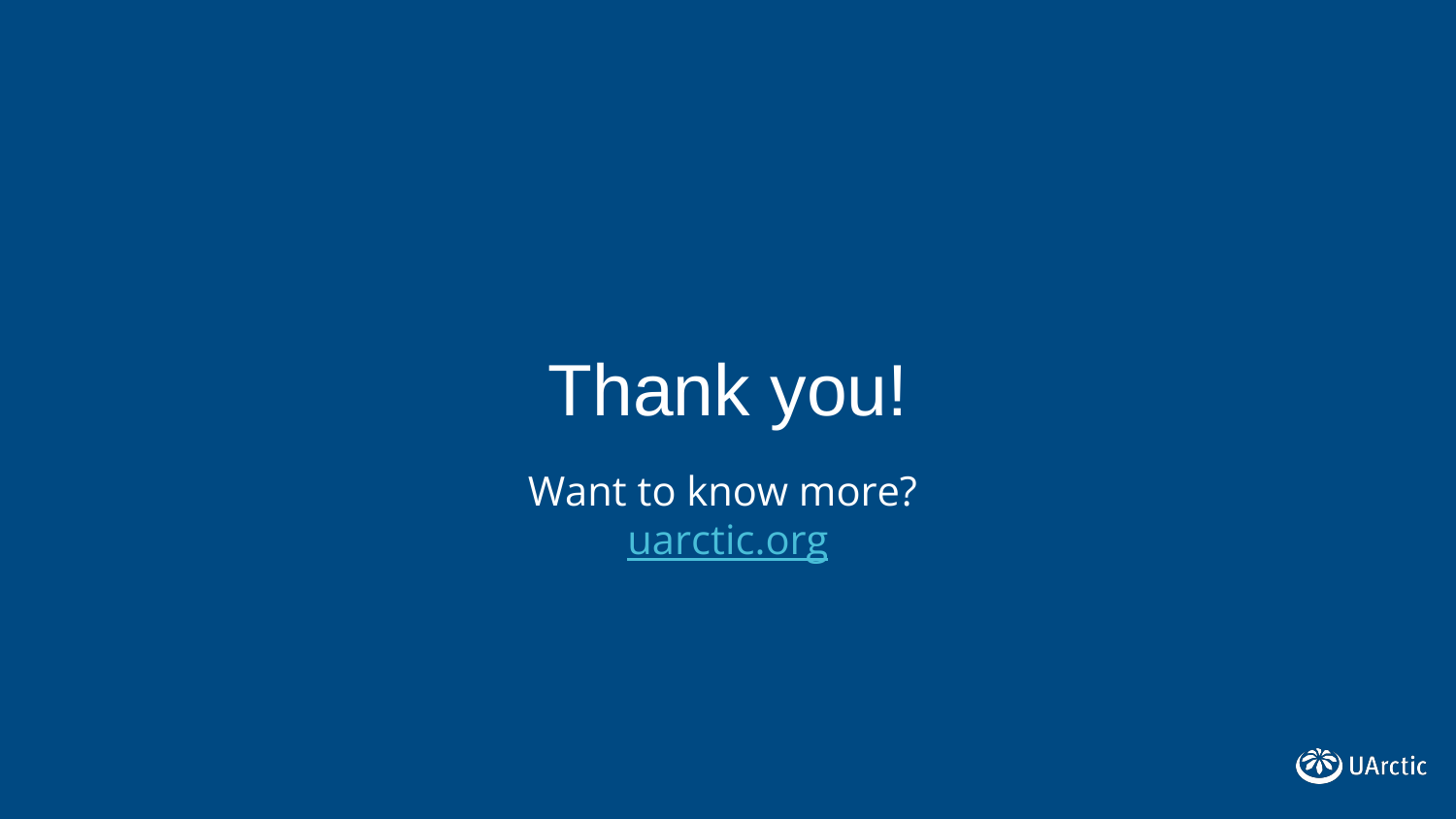

# Thank you!
Want to know more?
uarctic.org